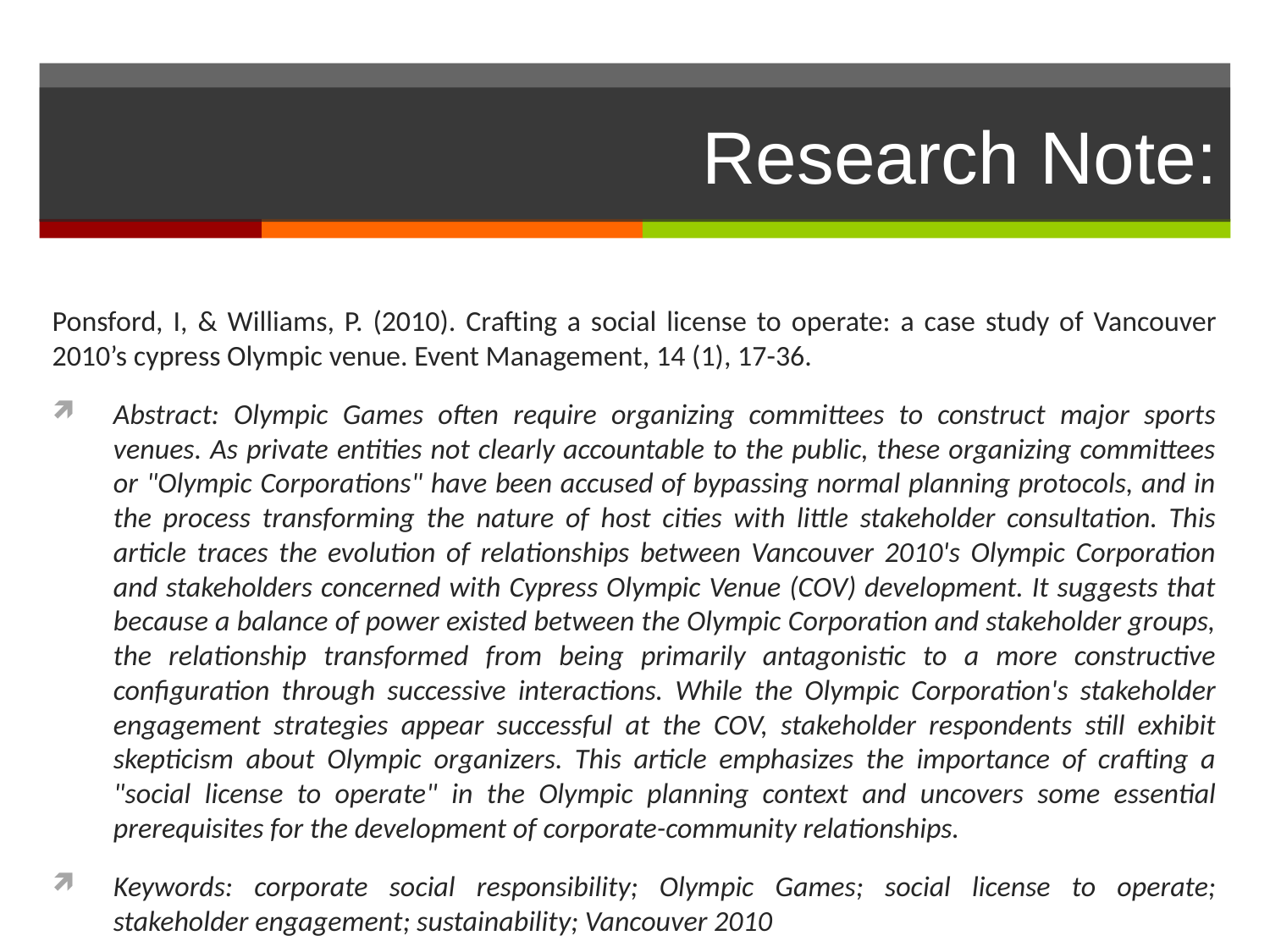

# Research Note:
Ponsford, I, & Williams, P. (2010). Crafting a social license to operate: a case study of Vancouver 2010’s cypress Olympic venue. Event Management, 14 (1), 17-36.
Abstract: Olympic Games often require organizing committees to construct major sports venues. As private entities not clearly accountable to the public, these organizing committees or "Olympic Corporations" have been accused of bypassing normal planning protocols, and in the process transforming the nature of host cities with little stakeholder consultation. This article traces the evolution of relationships between Vancouver 2010's Olympic Corporation and stakeholders concerned with Cypress Olympic Venue (COV) development. It suggests that because a balance of power existed between the Olympic Corporation and stakeholder groups, the relationship transformed from being primarily antagonistic to a more constructive configuration through successive interactions. While the Olympic Corporation's stakeholder engagement strategies appear successful at the COV, stakeholder respondents still exhibit skepticism about Olympic organizers. This article emphasizes the importance of crafting a "social license to operate" in the Olympic planning context and uncovers some essential prerequisites for the development of corporate-community relationships.
Keywords: corporate social responsibility; Olympic Games; social license to operate; stakeholder engagement; sustainability; Vancouver 2010